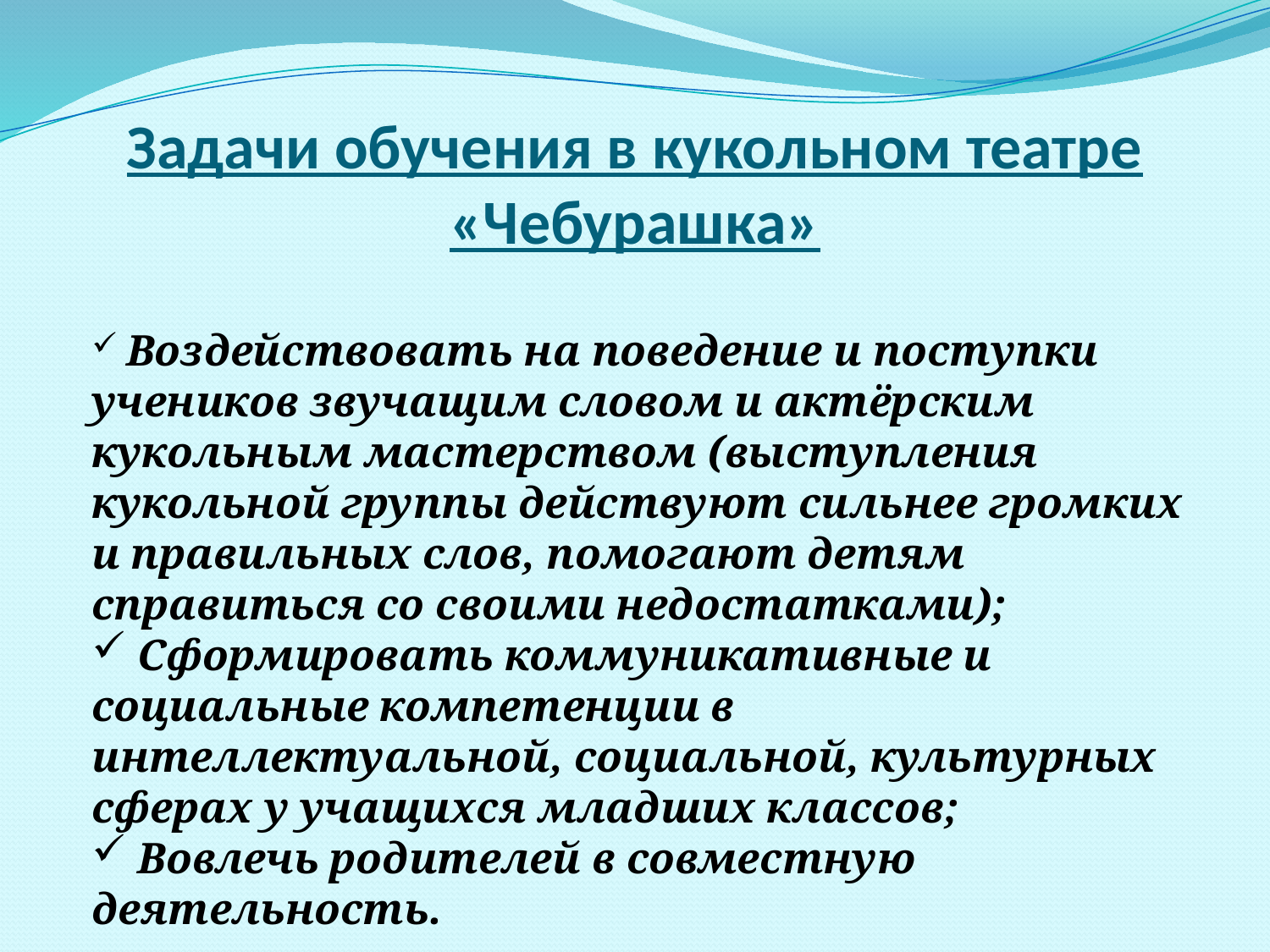

# Задачи обучения в кукольном театре «Чебурашка»
 Воздействовать на поведение и поступки учеников звучащим словом и актёрским кукольным мастерством (выступления кукольной группы действуют сильнее громких и правильных слов, помогают детям справиться со своими недостатками);
 Сформировать коммуникативные и социальные компетенции в интеллектуальной, социальной, культурных сферах у учащихся младших классов;
 Вовлечь родителей в совместную деятельность.